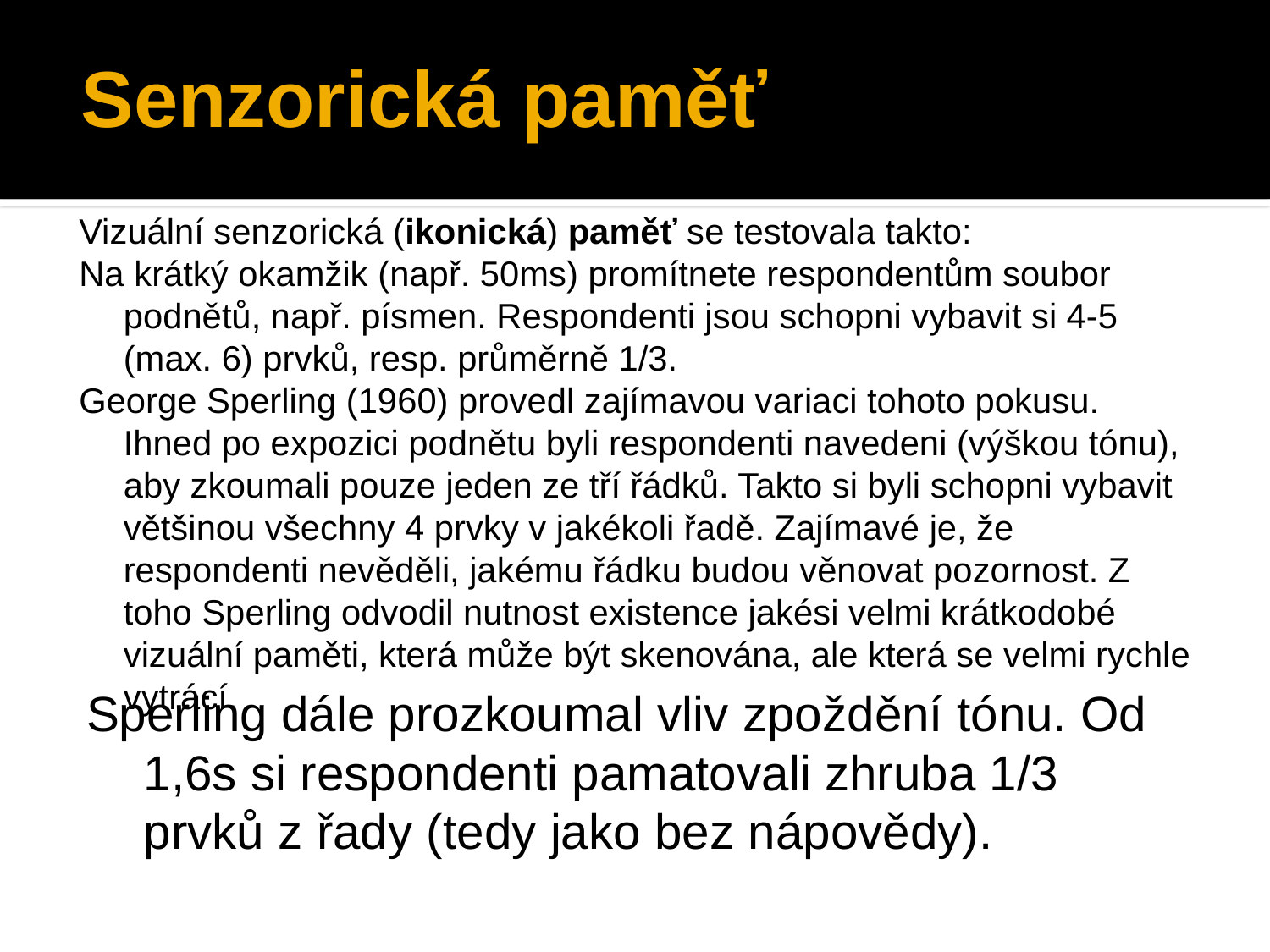

# Senzorická paměť
Vizuální senzorická (ikonická) paměť se testovala takto:
Na krátký okamžik (např. 50ms) promítnete respondentům soubor podnětů, např. písmen. Respondenti jsou schopni vybavit si 4-5 (max. 6) prvků, resp. průměrně 1/3.
George Sperling (1960) provedl zajímavou variaci tohoto pokusu. Ihned po expozici podnětu byli respondenti navedeni (výškou tónu), aby zkoumali pouze jeden ze tří řádků. Takto si byli schopni vybavit většinou všechny 4 prvky v jakékoli řadě. Zajímavé je, že respondenti nevěděli, jakému řádku budou věnovat pozornost. Z toho Sperling odvodil nutnost existence jakési velmi krátkodobé vizuální paměti, která může být skenována, ale která se velmi rychle vytrácí.
Sperling dále prozkoumal vliv zpoždění tónu. Od 1,6s si respondenti pamatovali zhruba 1/3 prvků z řady (tedy jako bez nápovědy).